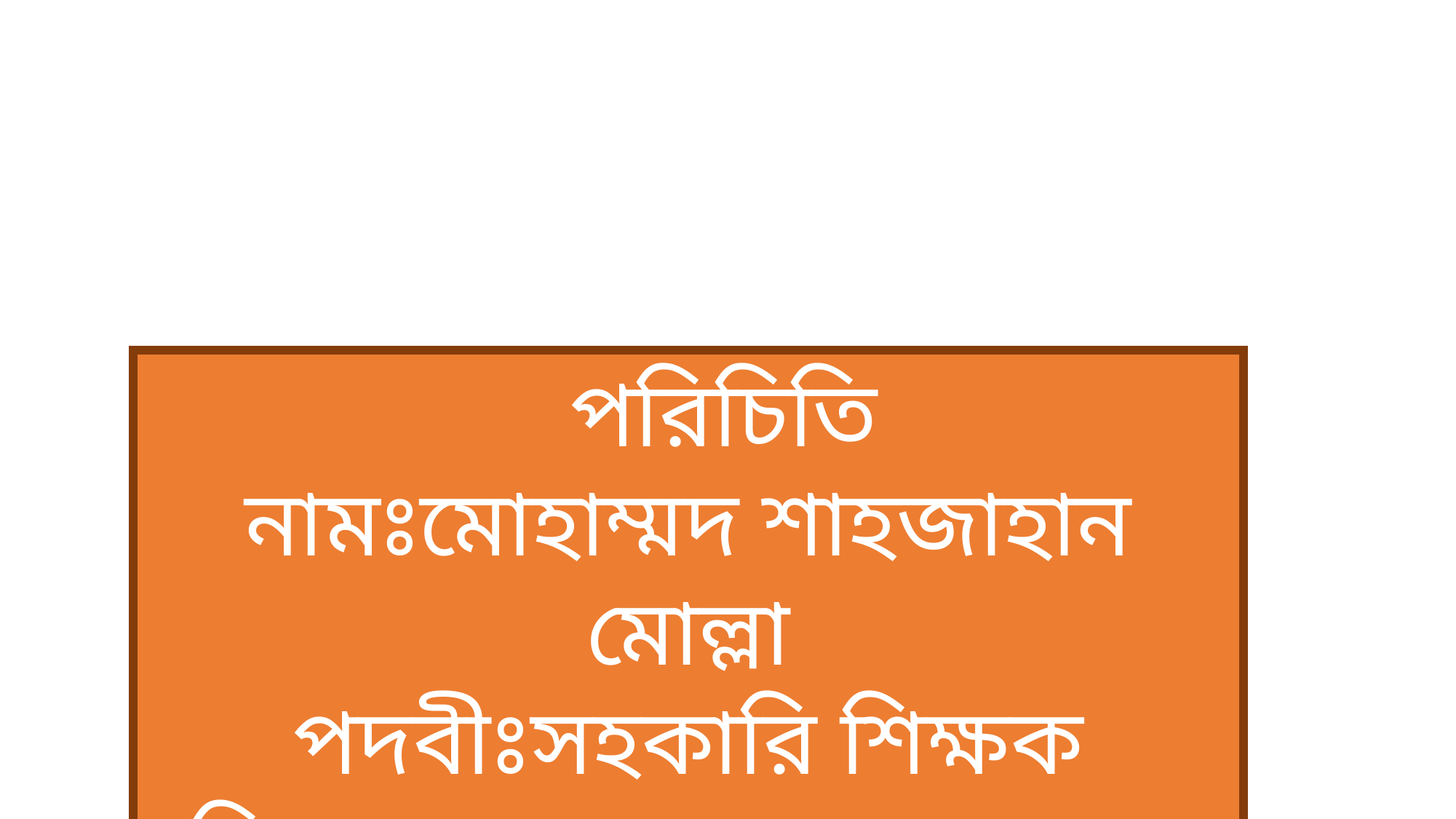

পরিচিতি
নামঃমোহাম্মদ শাহজাহান মোল্লা
পদবীঃসহকারি শিক্ষক
বিদ্যালয়ের নামঃবড়াব্দা শাহ সপ্রাবি